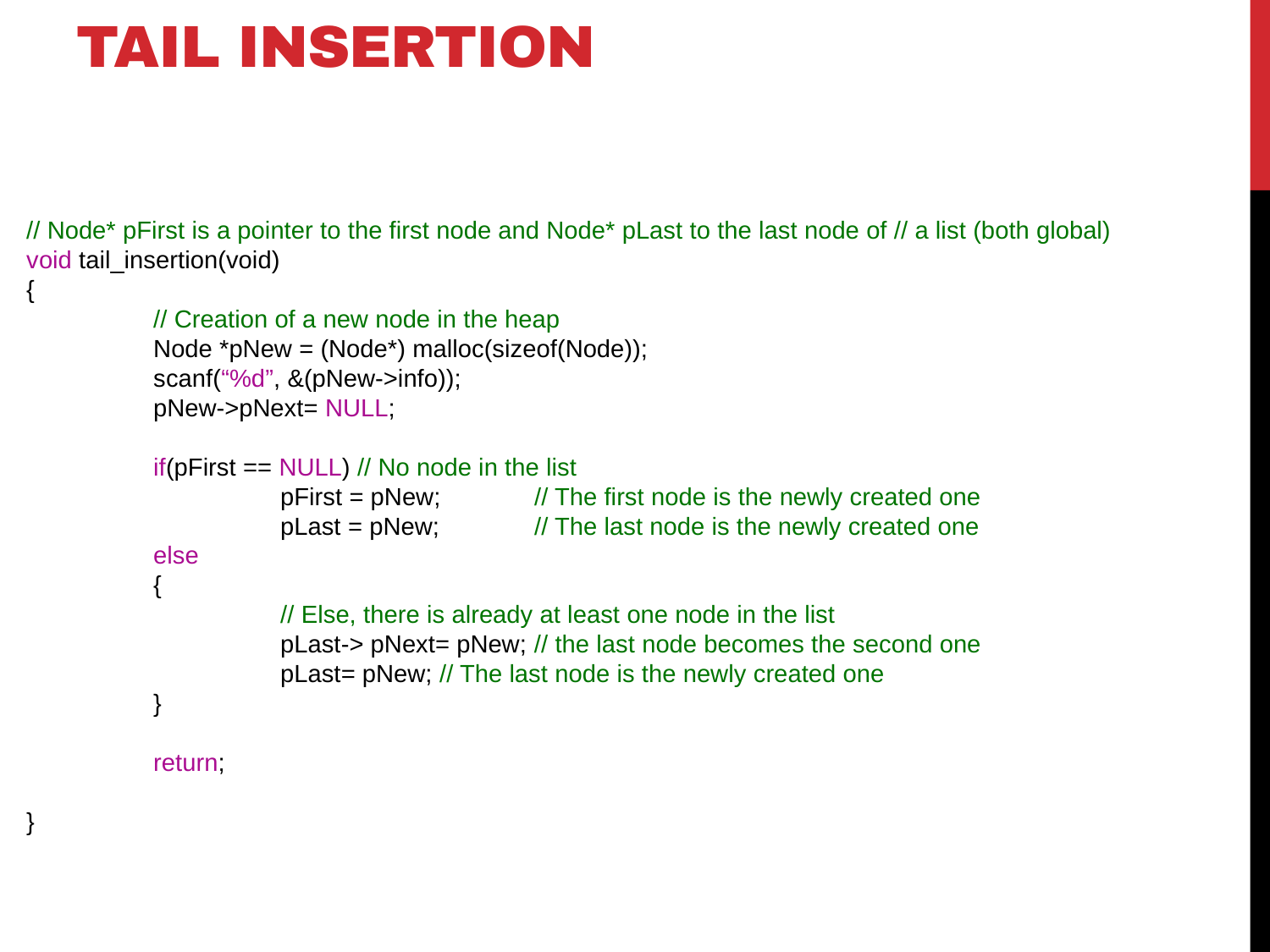

# Tail Insertion
// Node* pFirst is a pointer to the first node and Node* pLast to the last node of // a list (both global)
void tail_insertion(void)
{
 	// Creation of a new node in the heap
	Node *pNew = (Node*) malloc(sizeof(Node));
    	scanf(“%d”, &(pNew->info));
    	pNew->pNext= NULL;

	if(pFirst == NULL) // No node in the list
		pFirst = pNew;	// The first node is the newly created one
		pLast = pNew;	// The last node is the newly created one
	else
	{
		// Else, there is already at least one node in the list
		pLast-> pNext= pNew; // the last node becomes the second one
		pLast= pNew; // The last node is the newly created one
	}

	return;

}